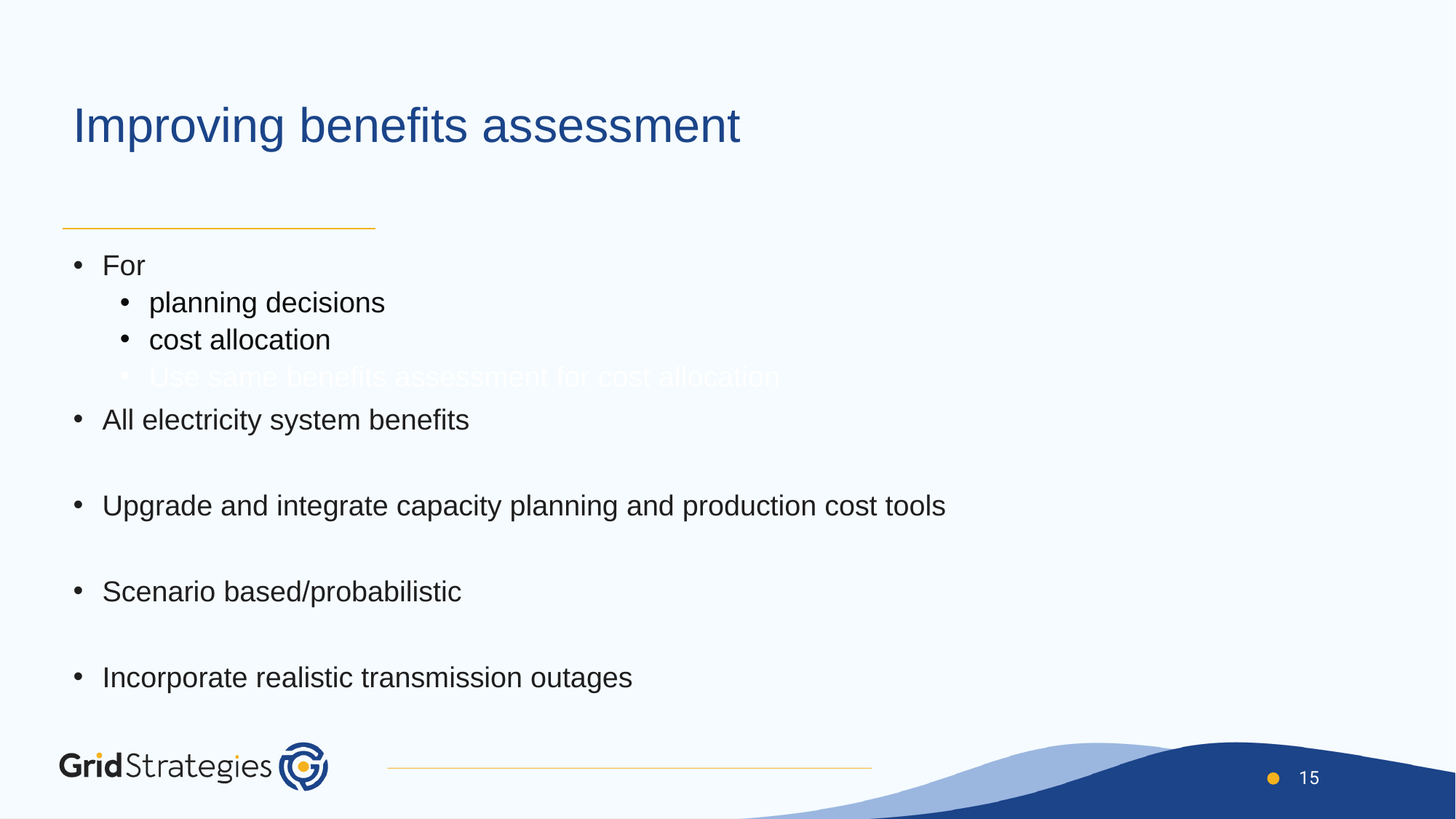

# Improving benefits assessment
For
planning decisions
cost allocation
Use same benefits assessment for cost allocation
All electricity system benefits

Upgrade and integrate capacity planning and production cost tools

Scenario based/probabilistic

Incorporate realistic transmission outages

15